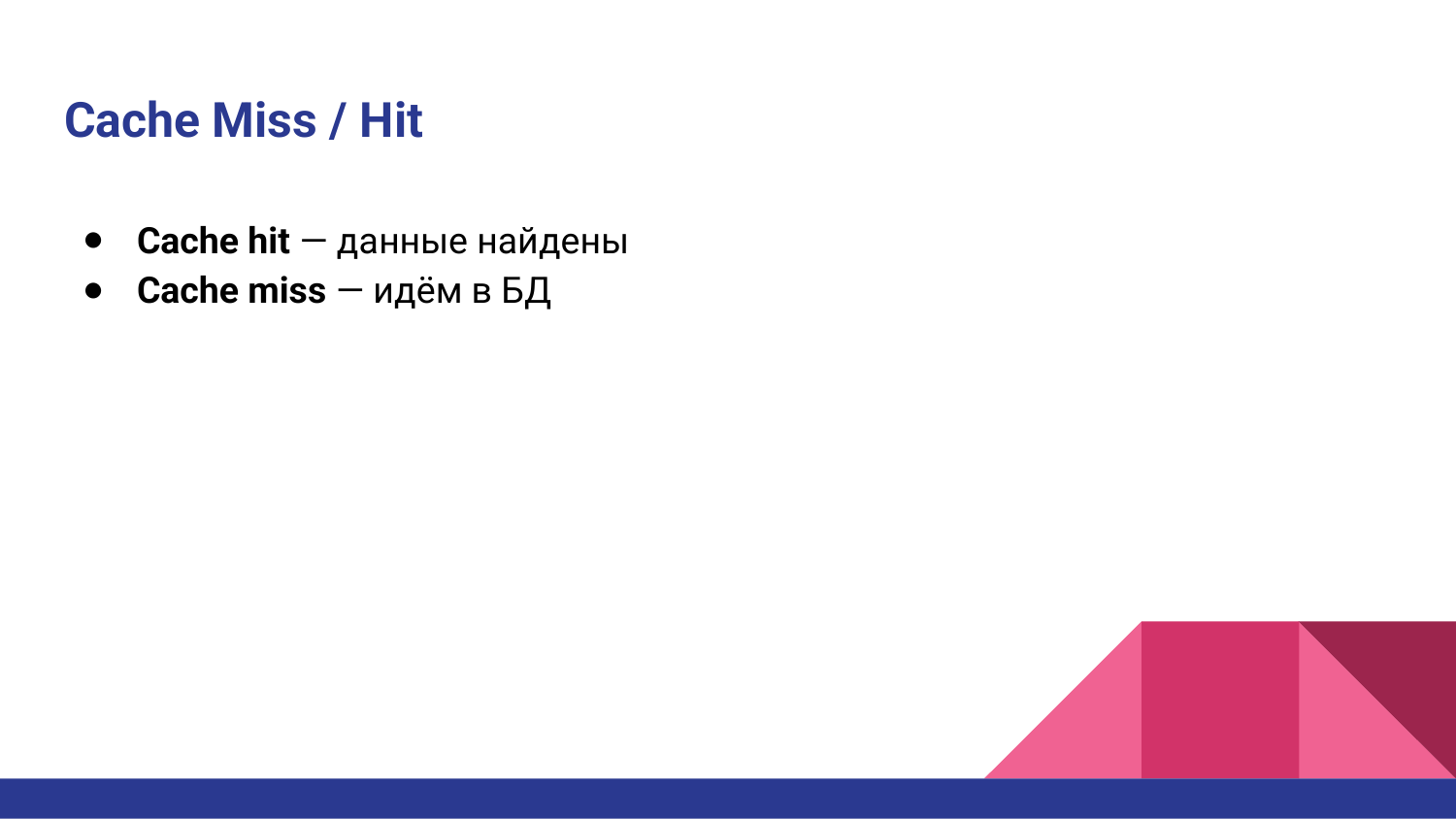

# Cache Miss / Hit
Cache hit — данные найдены
Cache miss — идём в БД